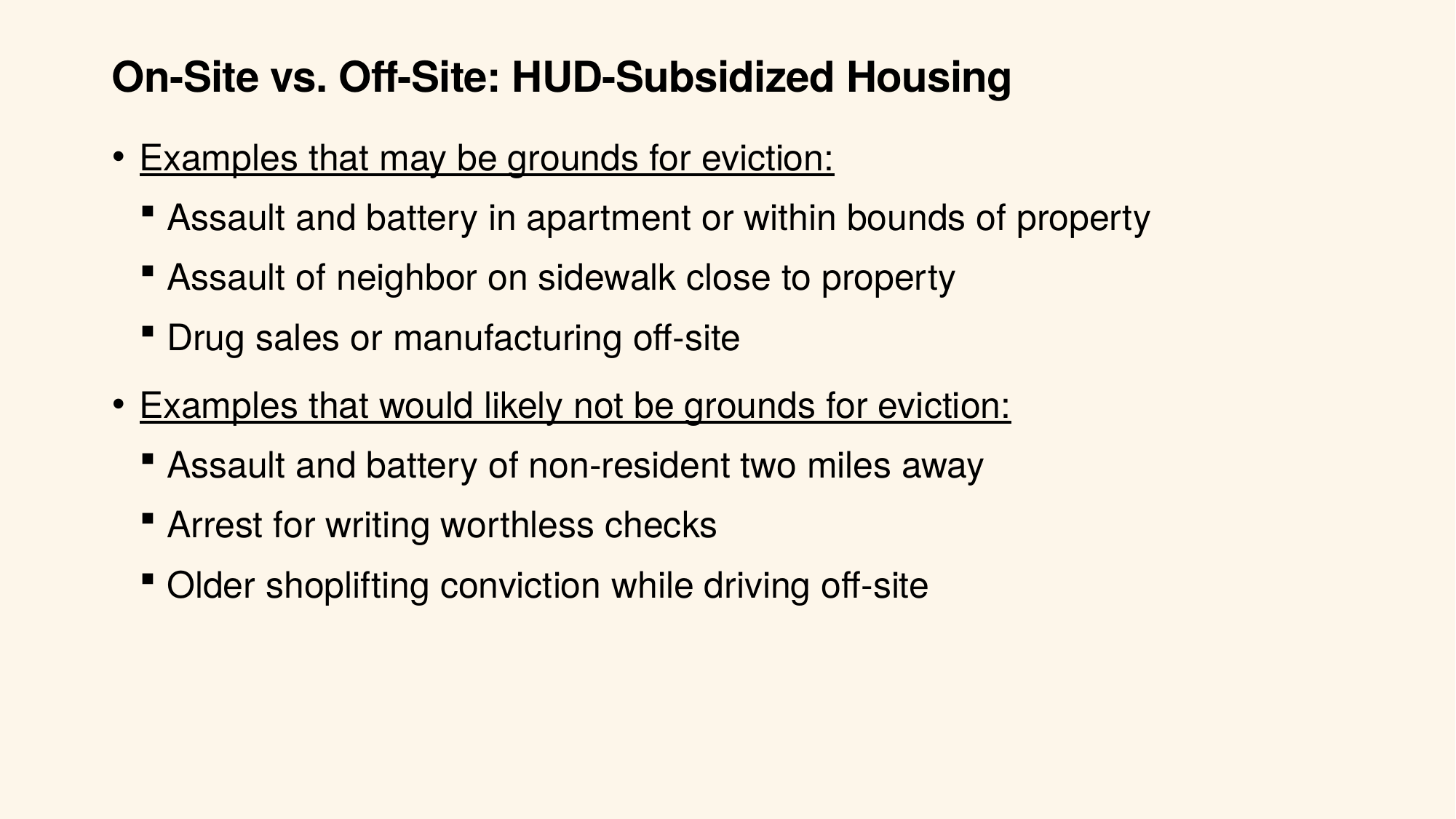

# On-Site vs. Off-Site: HUD-Subsidized Housing
Examples that may be grounds for eviction:
Assault and battery in apartment or within bounds of property
Assault of neighbor on sidewalk close to property
Drug sales or manufacturing off-site
Examples that would likely not be grounds for eviction:
Assault and battery of non-resident two miles away
Arrest for writing worthless checks
Older shoplifting conviction while driving off-site